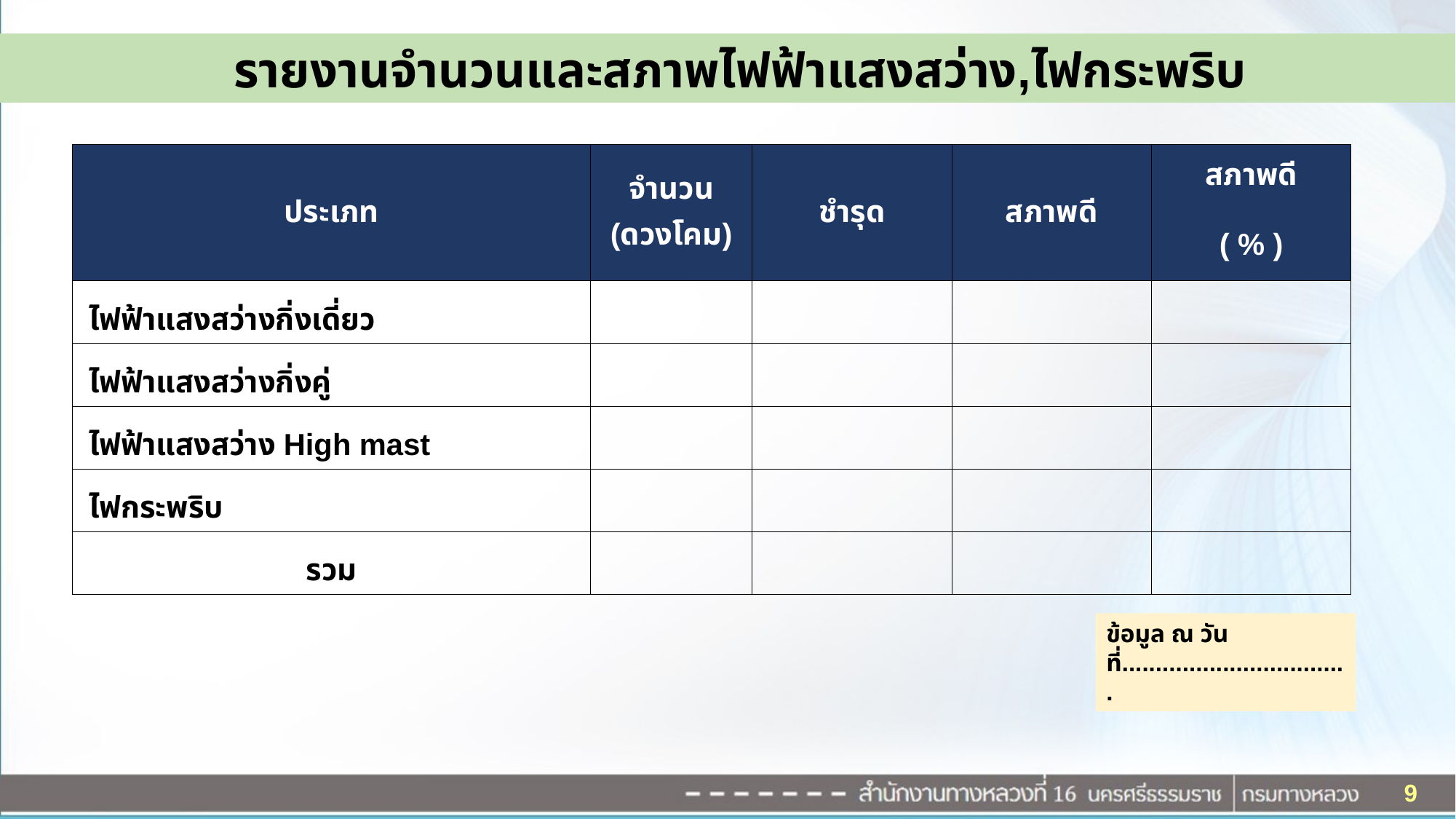

รายงานจำนวนและสภาพไฟฟ้าแสงสว่าง,ไฟกระพริบ
|  | ประเภท | จำนวน (ดวงโคม) | ชำรุด | สภาพดี | สภาพดี |  |
| --- | --- | --- | --- | --- | --- | --- |
|  |  |  |  |  | ( % ) |  |
|  | ไฟฟ้าแสงสว่างกิ่งเดี่ยว |  |  |  |  |  |
|  | ไฟฟ้าแสงสว่างกิ่งคู่ |  |  |  |  |  |
|  | ไฟฟ้าแสงสว่าง High mast |  |  |  |  |  |
|  | ไฟกระพริบ |  |  |  |  |  |
|  | รวม |  |  |  |  |  |
|  |  |  |  |  |  |  |
ข้อมูล ณ วันที่..................................
9